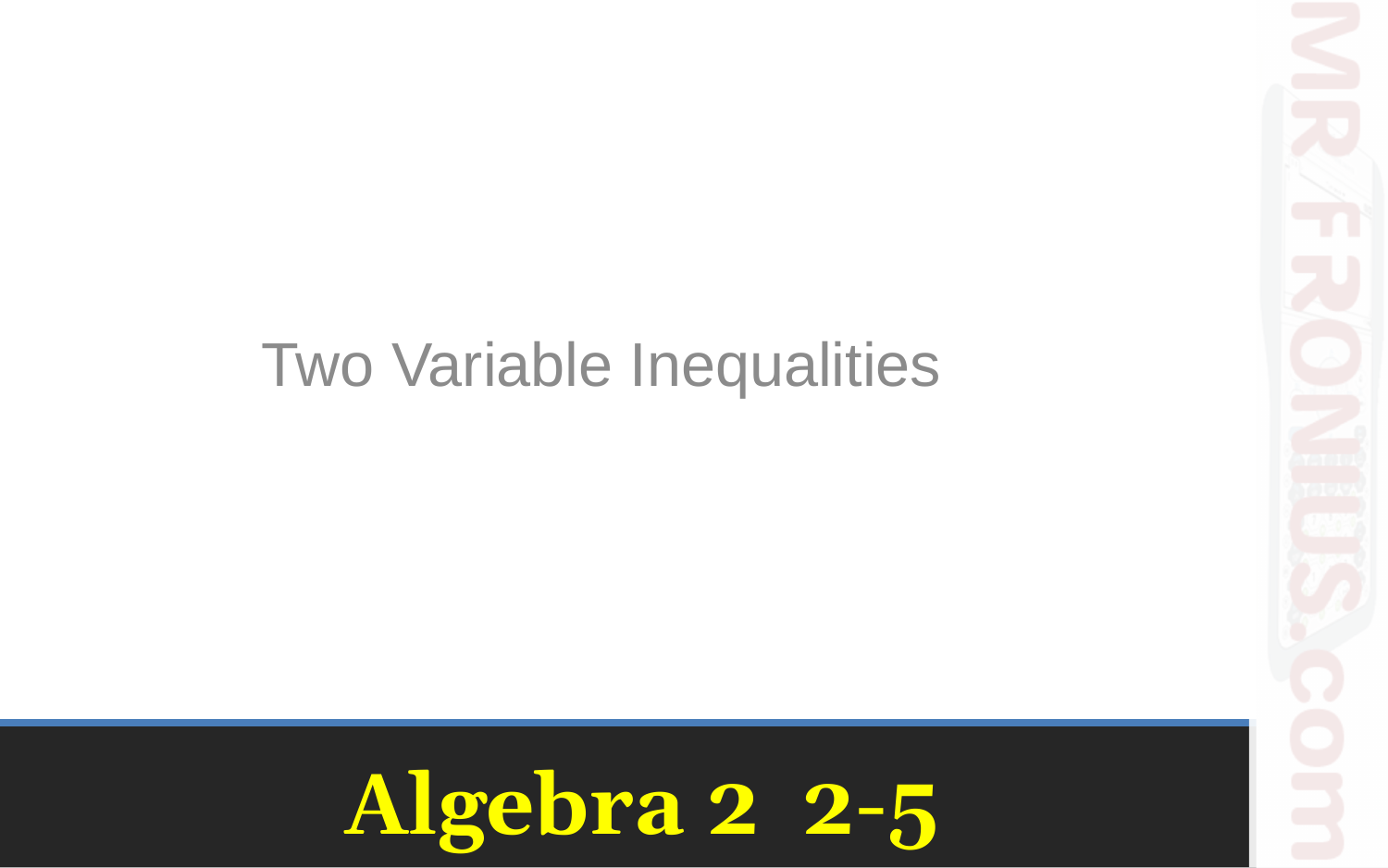

Two Variable Inequalities
# Algebra 2  2-5